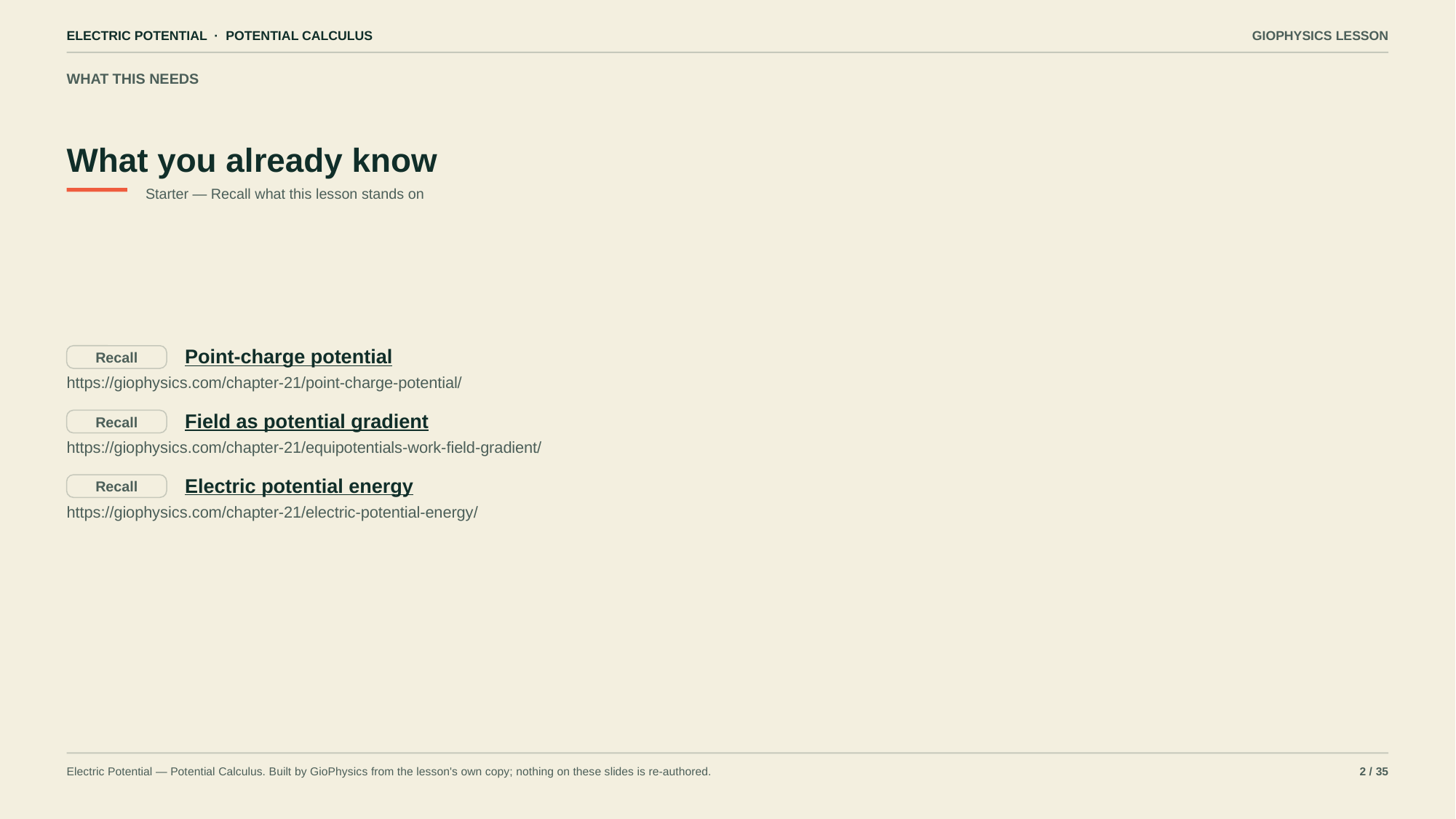

ELECTRIC POTENTIAL  ·  POTENTIAL CALCULUS
GIOPHYSICS LESSON

WHAT THIS NEEDS
What you already know
Starter — Recall what this lesson stands on

Point-charge potential

Recall
https://giophysics.com/chapter-21/point-charge-potential/
Field as potential gradient

Recall
https://giophysics.com/chapter-21/equipotentials-work-field-gradient/
Electric potential energy

Recall
https://giophysics.com/chapter-21/electric-potential-energy/

Electric Potential — Potential Calculus. Built by GioPhysics from the lesson's own copy; nothing on these slides is re-authored.
2 / 35